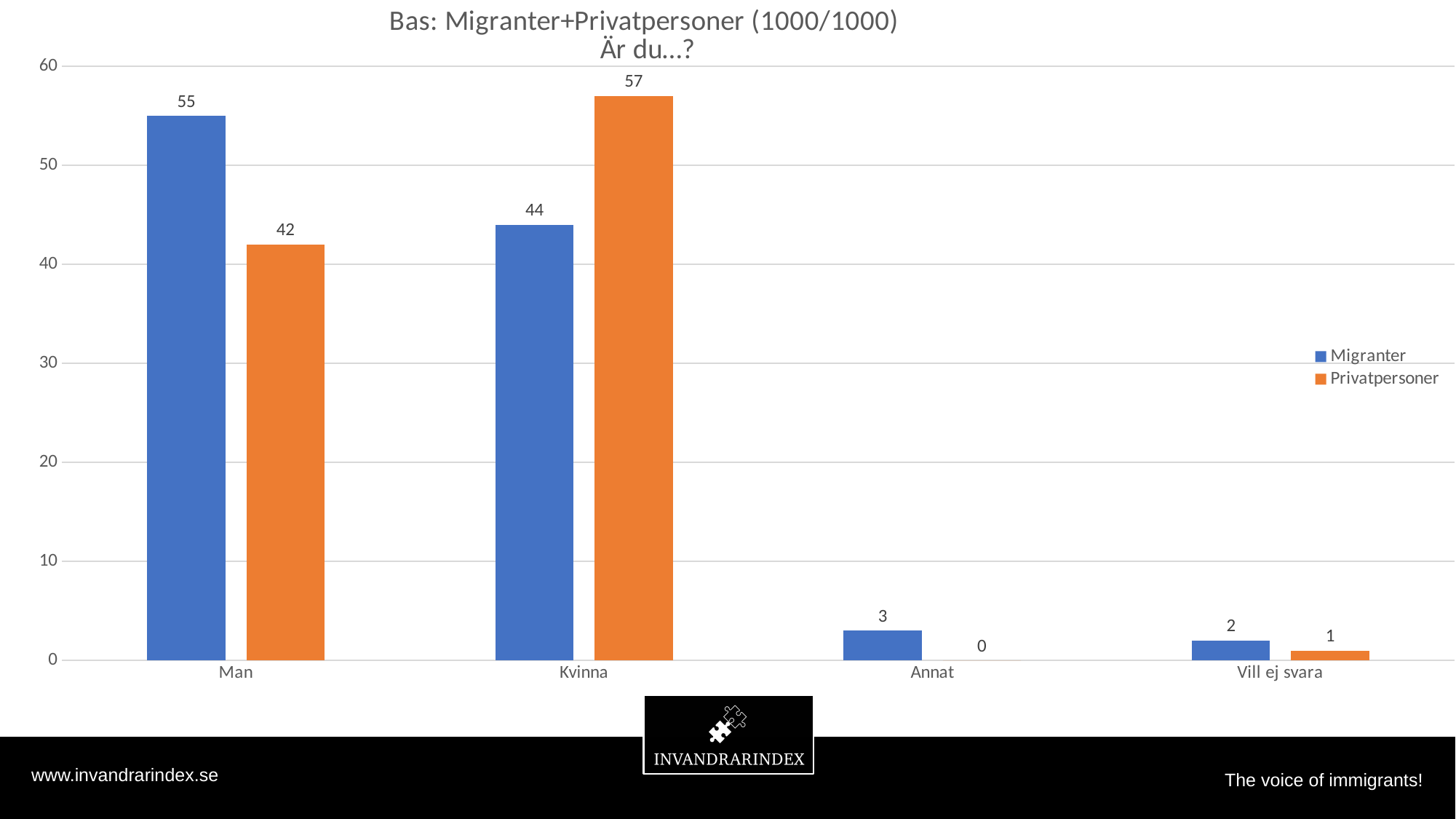

### Chart: Bas: Migranter+Privatpersoner (1000/1000)
Är du…?

| Category | Migranter | Privatpersoner |
|---|---|---|
| Man | 55.0 | 42.0 |
| Kvinna | 44.0 | 57.0 |
| Annat | 3.0 | 0.0 |
| Vill ej svara | 2.0 | 1.0 |